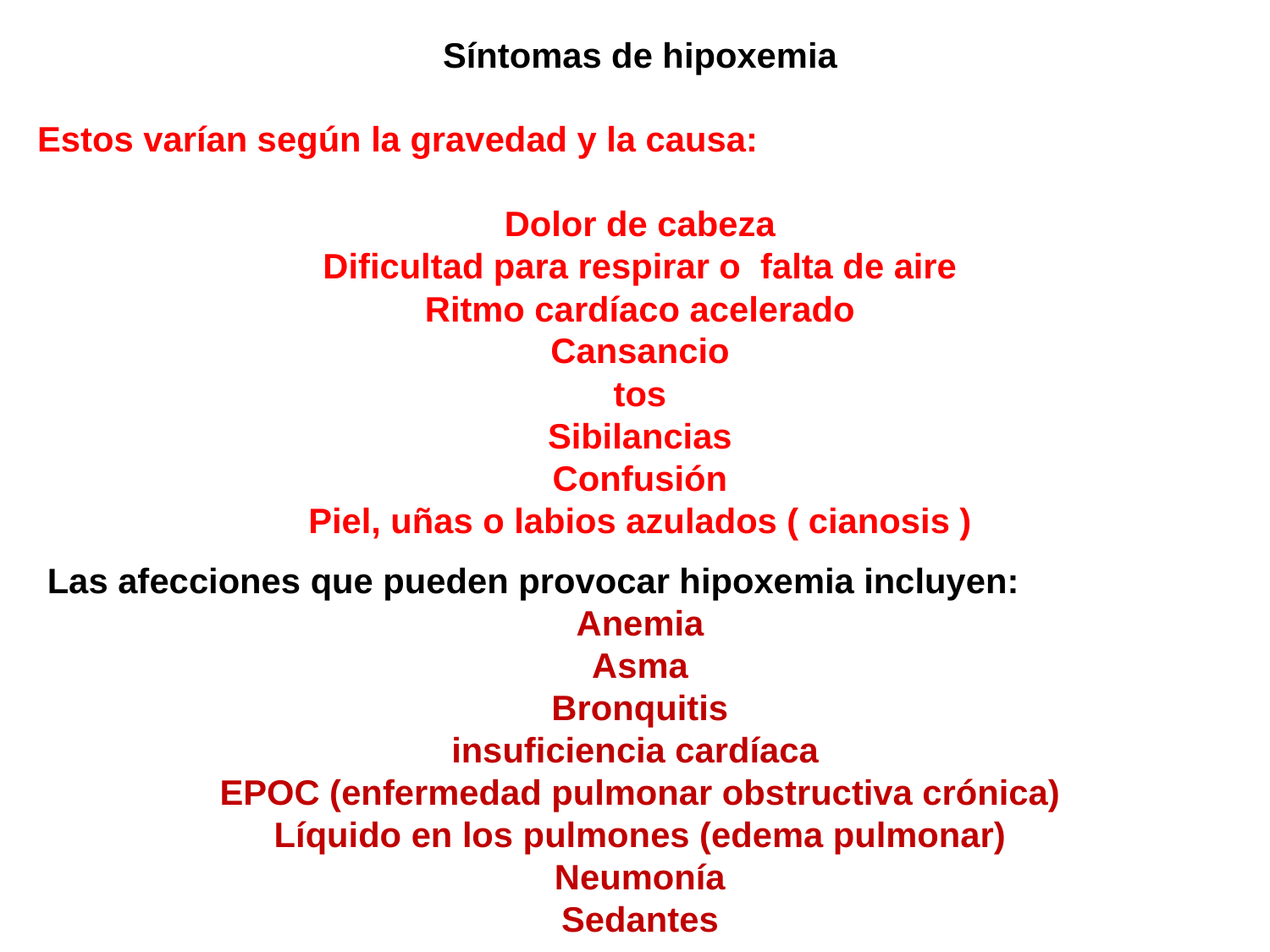

Síntomas de hipoxemia

Estos varían según la gravedad y la causa:

Dolor de cabeza
Dificultad para respirar o  falta de aire
Ritmo cardíaco acelerado
Cansancio
tos
Sibilancias
Confusión
Piel, uñas o labios azulados ( cianosis )
 Las afecciones que pueden provocar hipoxemia incluyen:
Anemia
Asma
Bronquitis
insuficiencia cardíaca
EPOC (enfermedad pulmonar obstructiva crónica)
Líquido en los pulmones (edema pulmonar)
Neumonía
Sedantes